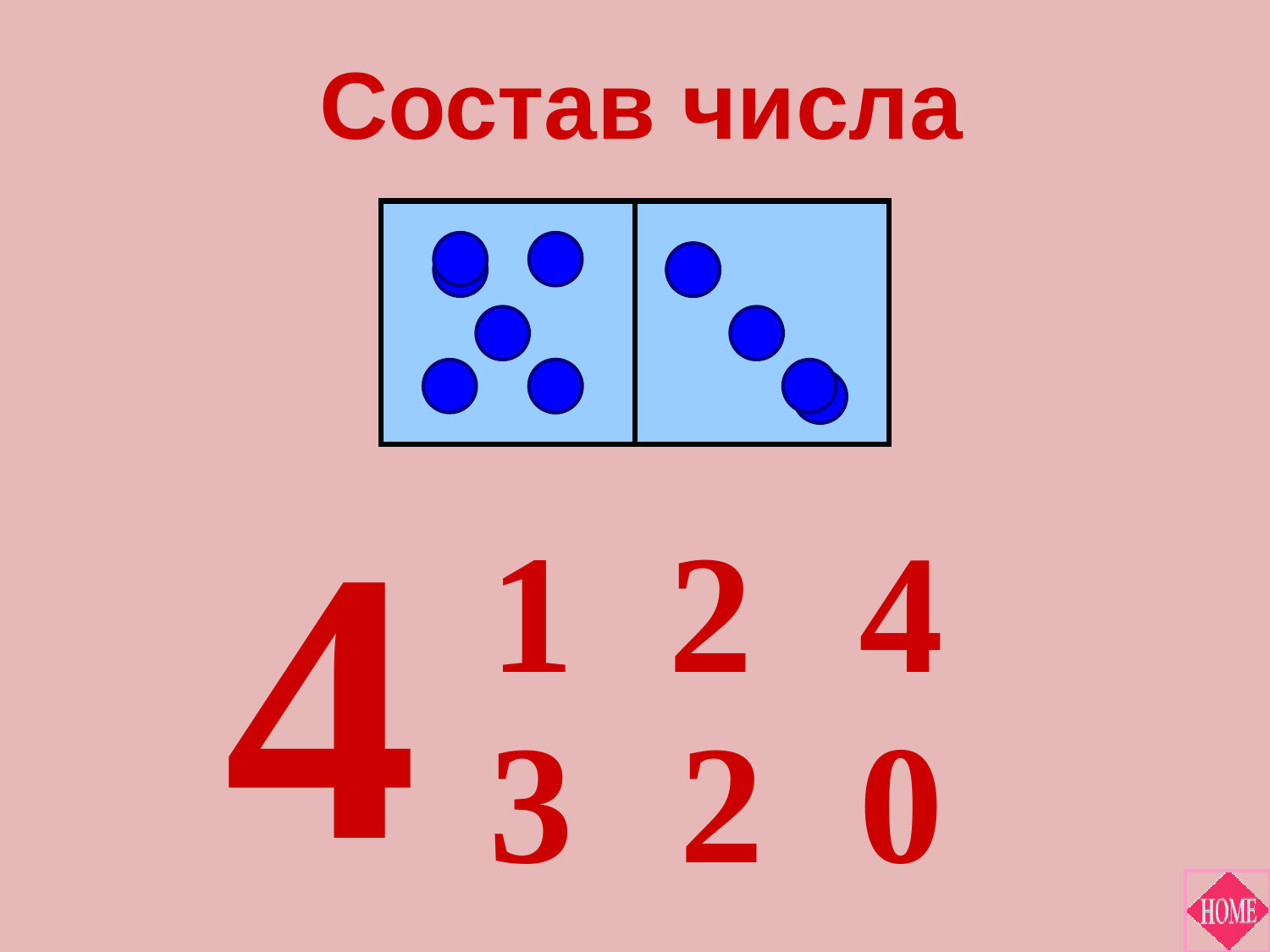

Состав числа

4
1
2
4
3
2
0